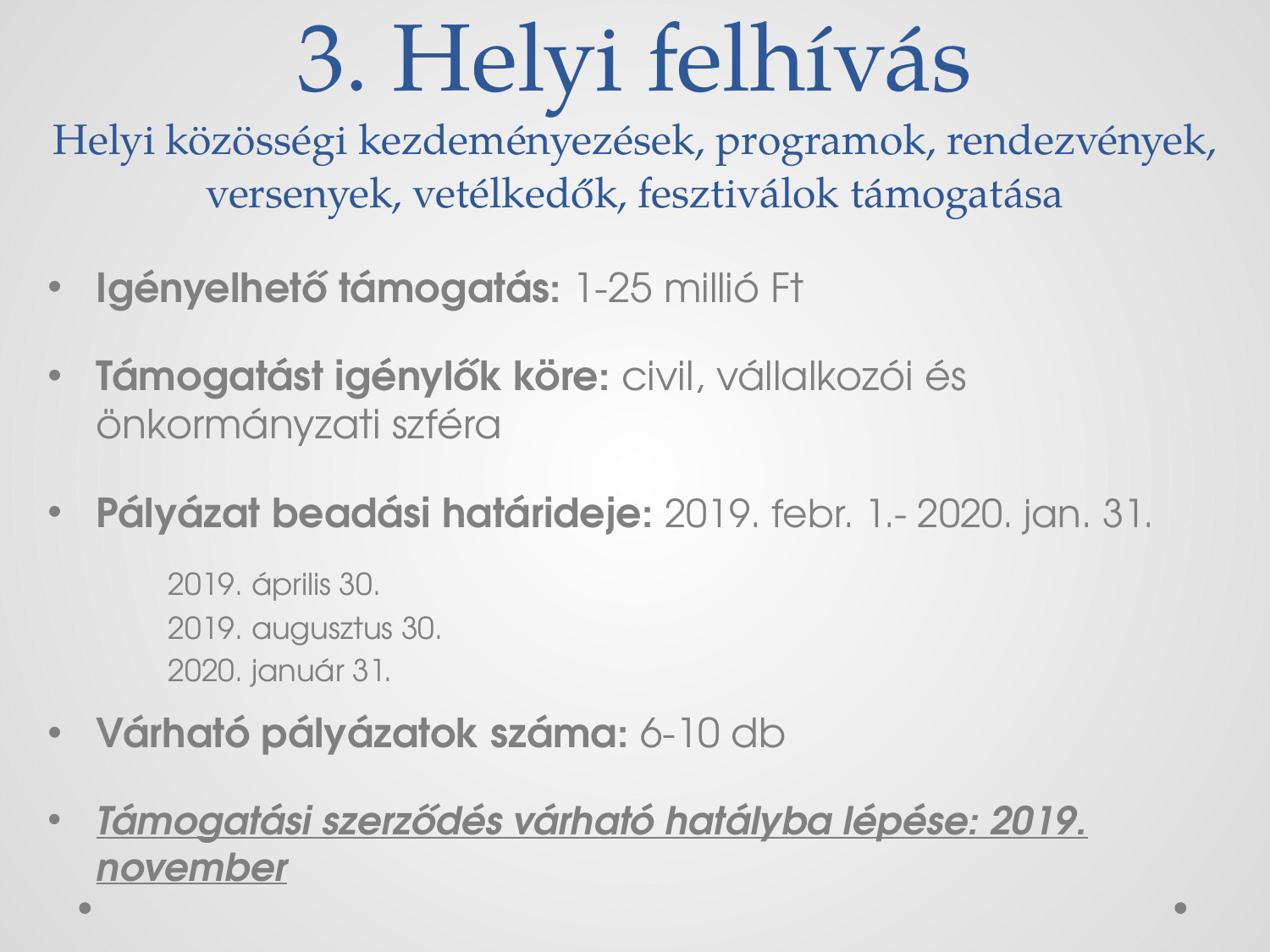

# 3. Helyi felhívás Helyi közösségi kezdeményezések, programok, rendezvények, versenyek, vetélkedők, fesztiválok támogatása
Igényelhető támogatás: 1-25 millió Ft
Támogatást igénylők köre: civil, vállalkozói és önkormányzati szféra
Pályázat beadási határideje: 2019. febr. 1.- 2020. jan. 31.
 	2019. április 30.
 	2019. augusztus 30.
 	2020. január 31.
Várható pályázatok száma: 6-10 db
Támogatási szerződés várható hatályba lépése: 2019. november